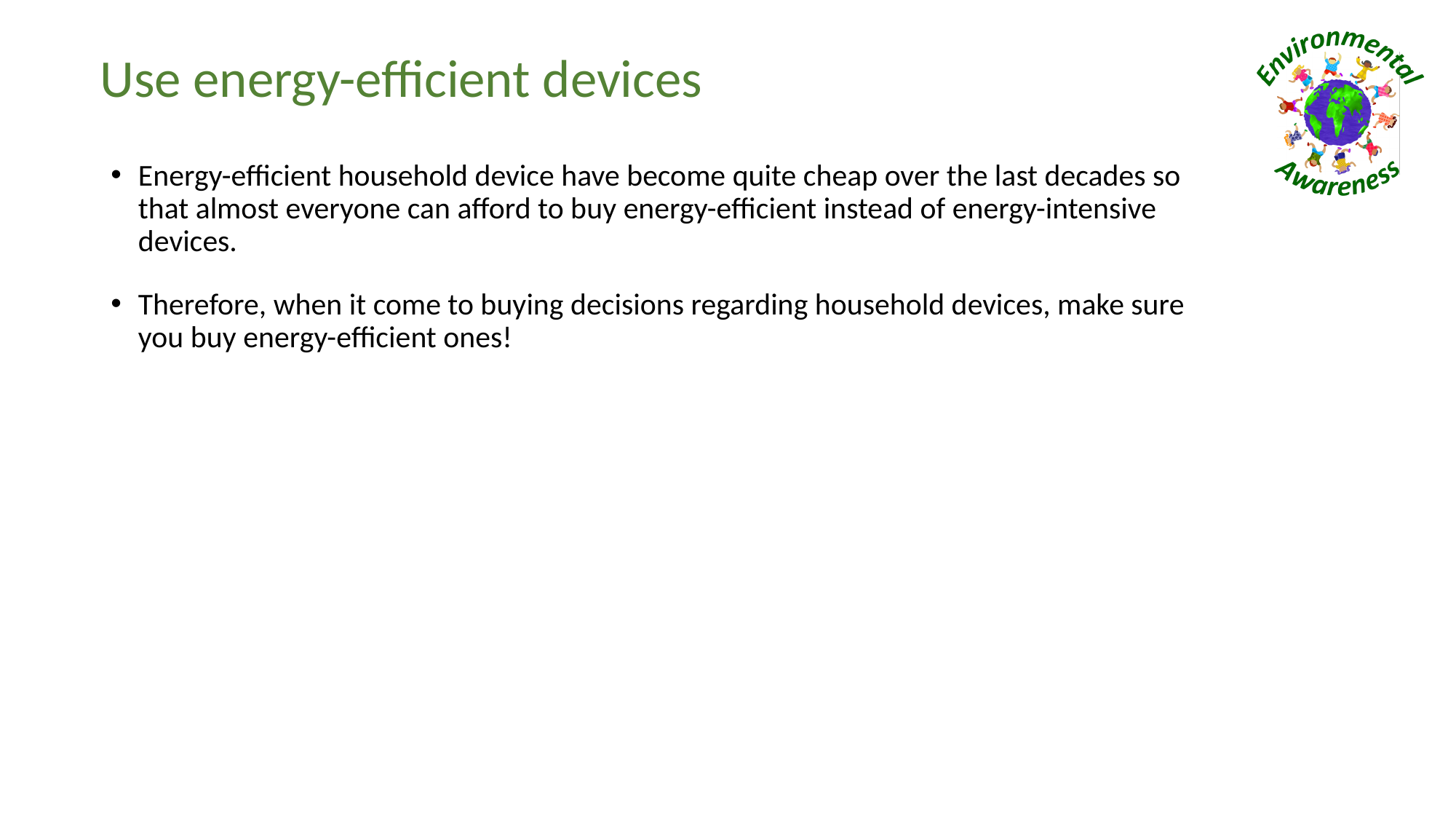

# Use energy-efficient devices
Energy-efficient household device have become quite cheap over the last decades so that almost everyone can afford to buy energy-efficient instead of energy-intensive devices.
Therefore, when it come to buying decisions regarding household devices, make sure you buy energy-efficient ones!